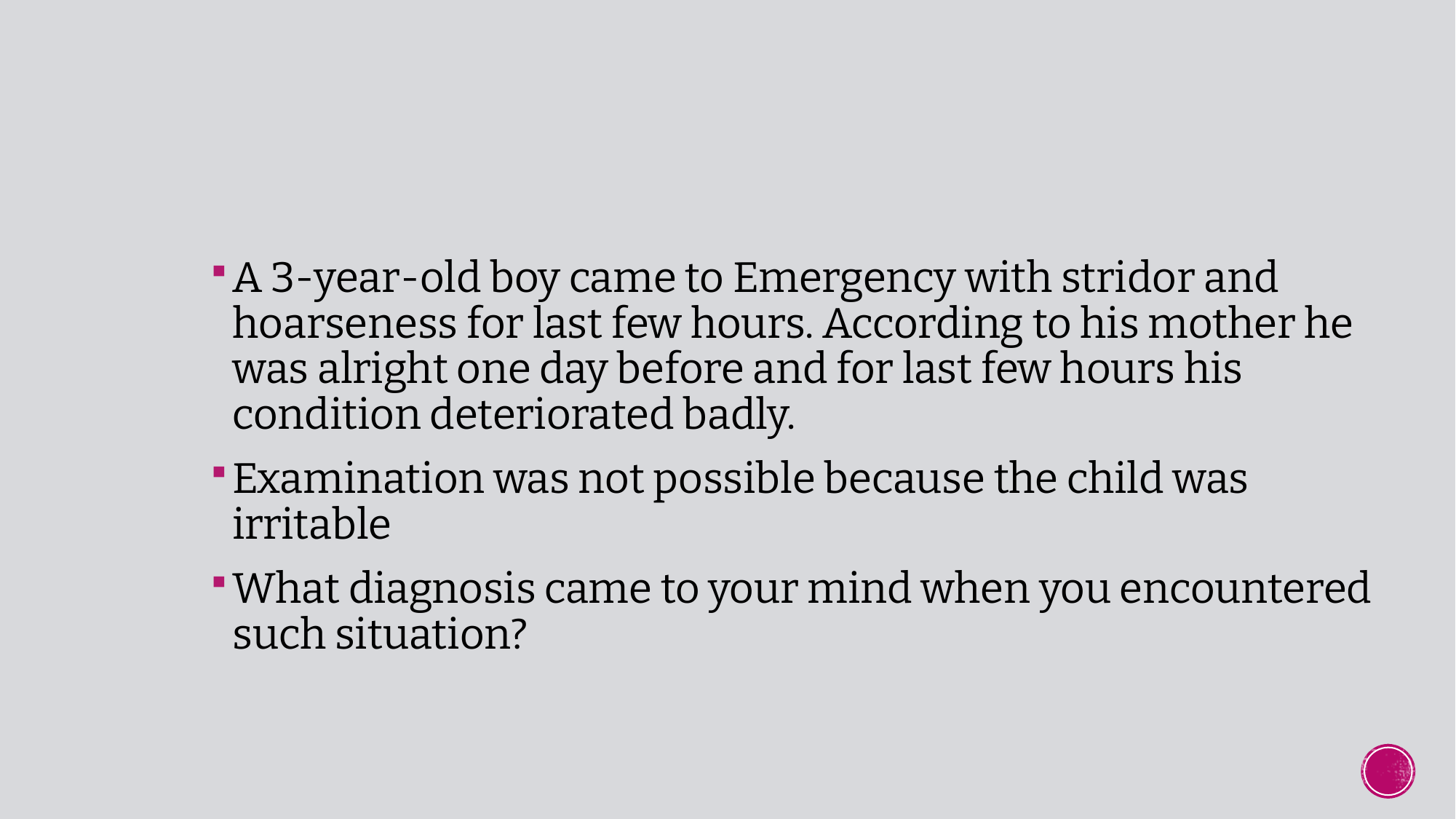

A 3-year-old boy came to Emergency with stridor and hoarseness for last few hours. According to his mother he was alright one day before and for last few hours his condition deteriorated badly.
Examination was not possible because the child was irritable
What diagnosis came to your mind when you encountered such situation?